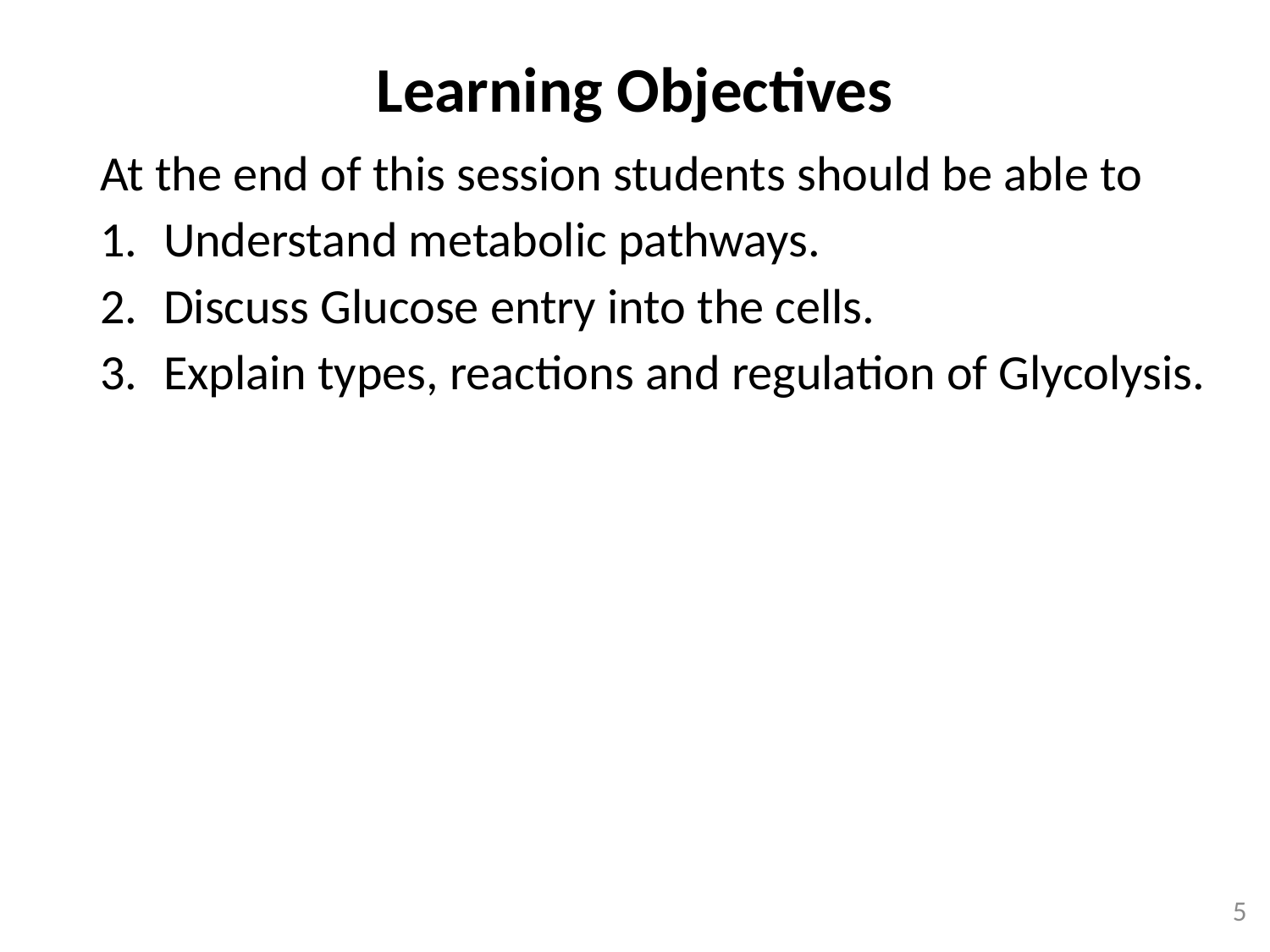

Learning Objectives
At the end of this session students should be able to
Understand metabolic pathways.
Discuss Glucose entry into the cells.
Explain types, reactions and regulation of Glycolysis.

5